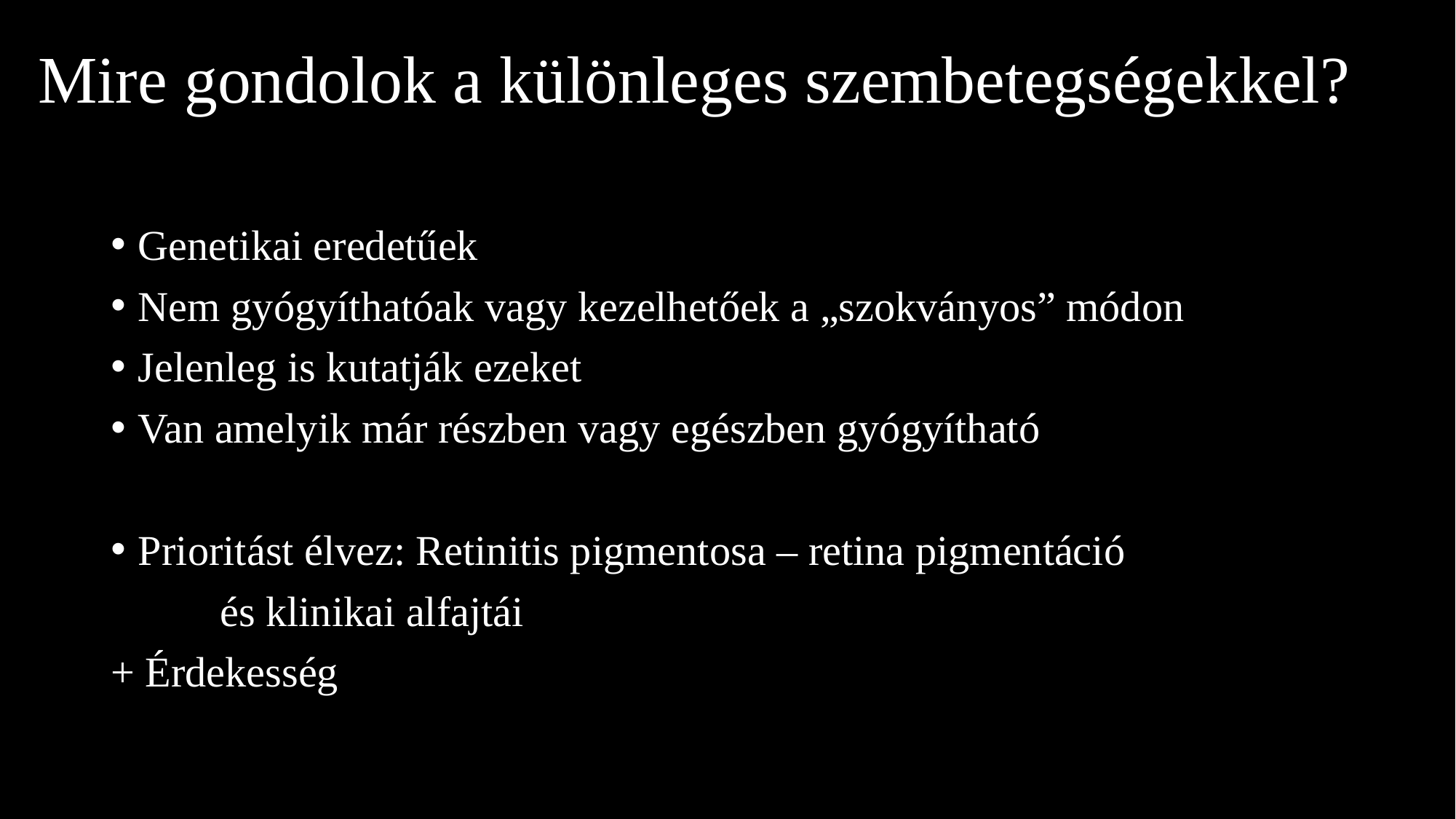

# Mire gondolok a különleges szembetegségekkel?
Genetikai eredetűek
Nem gyógyíthatóak vagy kezelhetőek a „szokványos” módon
Jelenleg is kutatják ezeket
Van amelyik már részben vagy egészben gyógyítható

Prioritást élvez: Retinitis pigmentosa – retina pigmentáció
	és klinikai alfajtái
+ Érdekesség